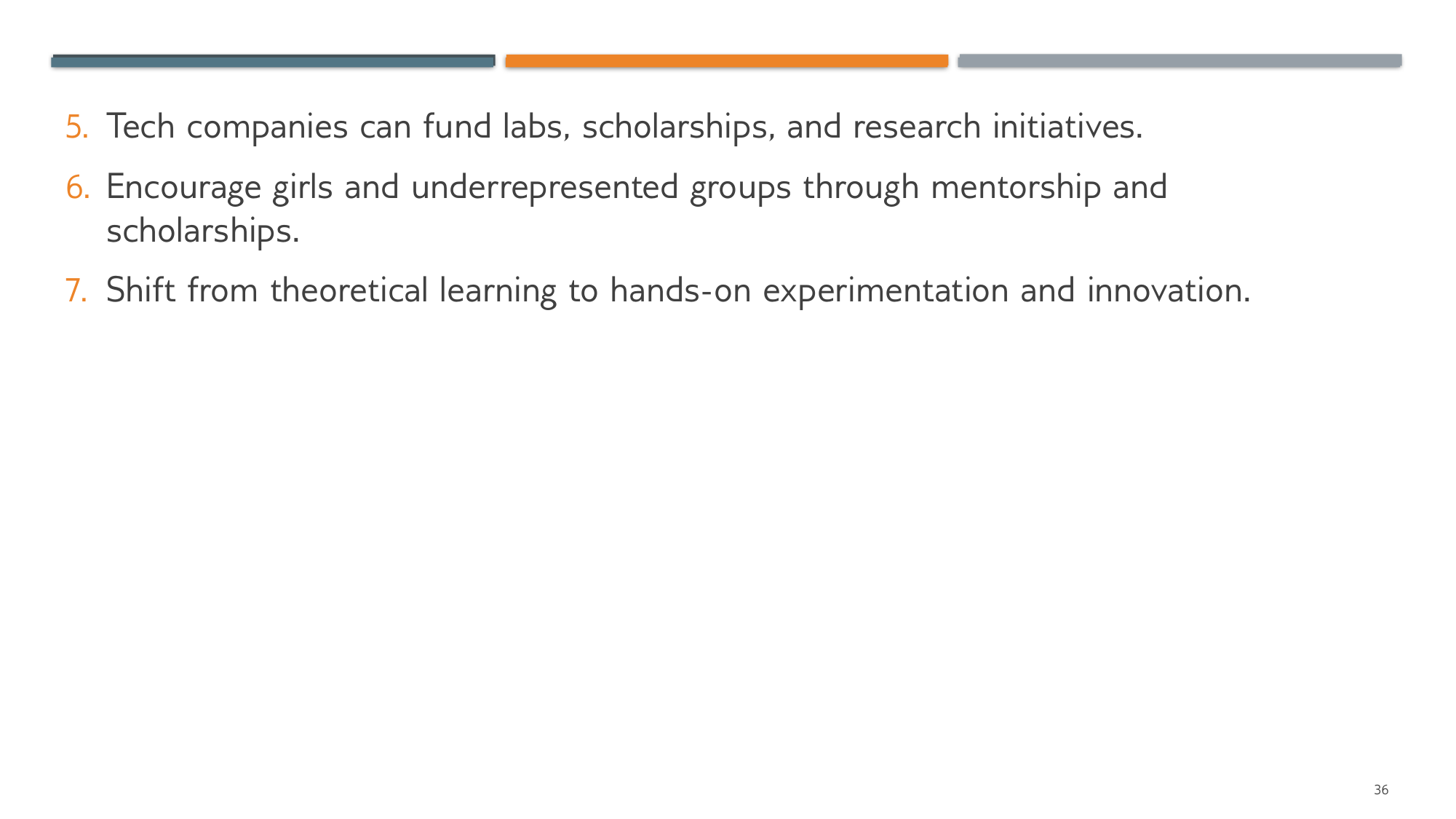

Tech companies can fund labs, scholarships, and research initiatives.
Encourage girls and underrepresented groups through mentorship and scholarships.
Shift from theoretical learning to hands-on experimentation and innovation.

36